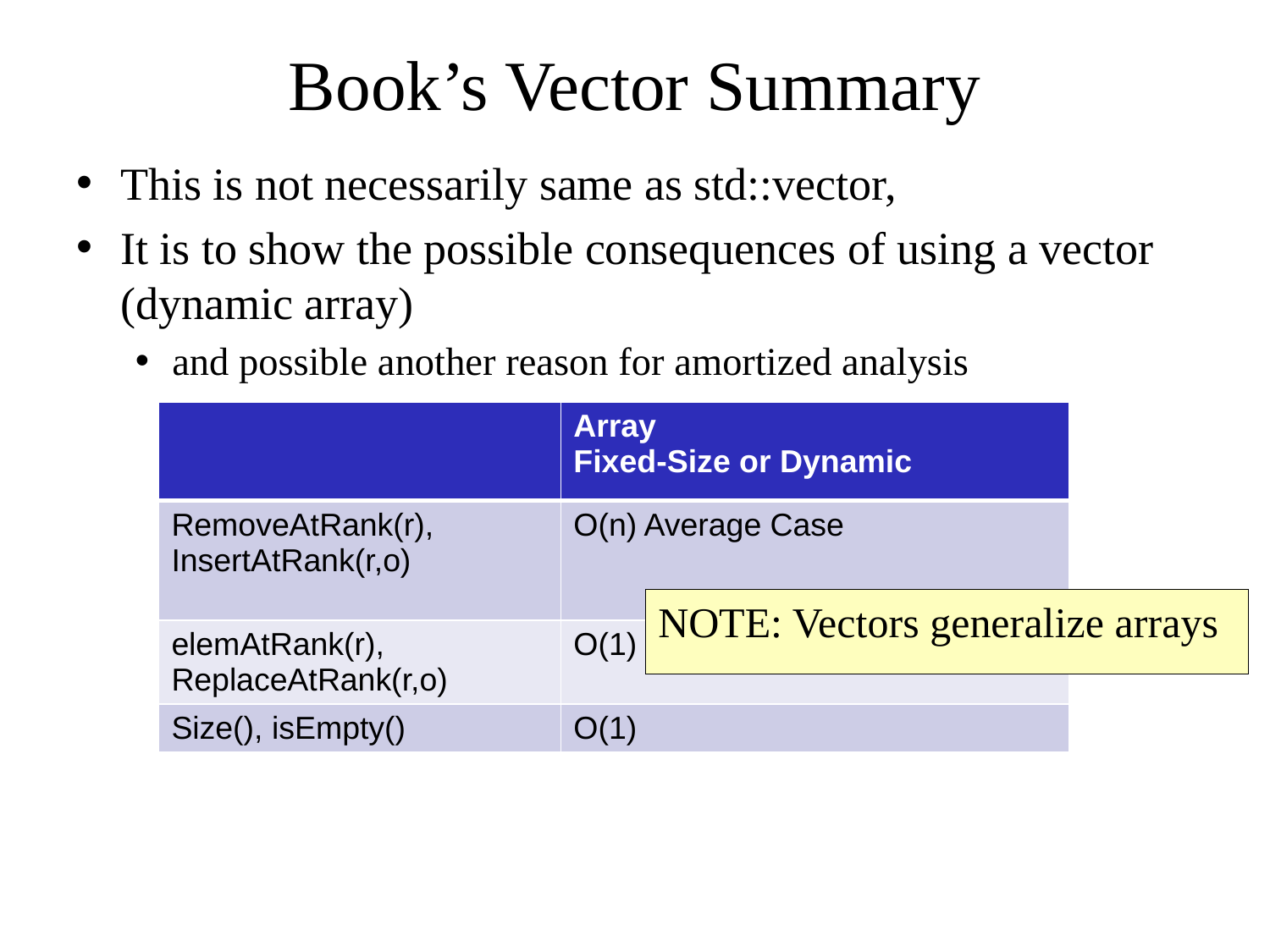

# Book’s Vector Summary
This is not necessarily same as std::vector,
It is to show the possible consequences of using a vector (dynamic array)
and possible another reason for amortized analysis
|  | Array Fixed-Size or Dynamic |
| --- | --- |
| RemoveAtRank(r), InsertAtRank(r,o) | O(n) Average Case |
| elemAtRank(r), ReplaceAtRank(r,o) | O(1) |
| Size(), isEmpty() | O(1) |
NOTE: Vectors generalize arrays